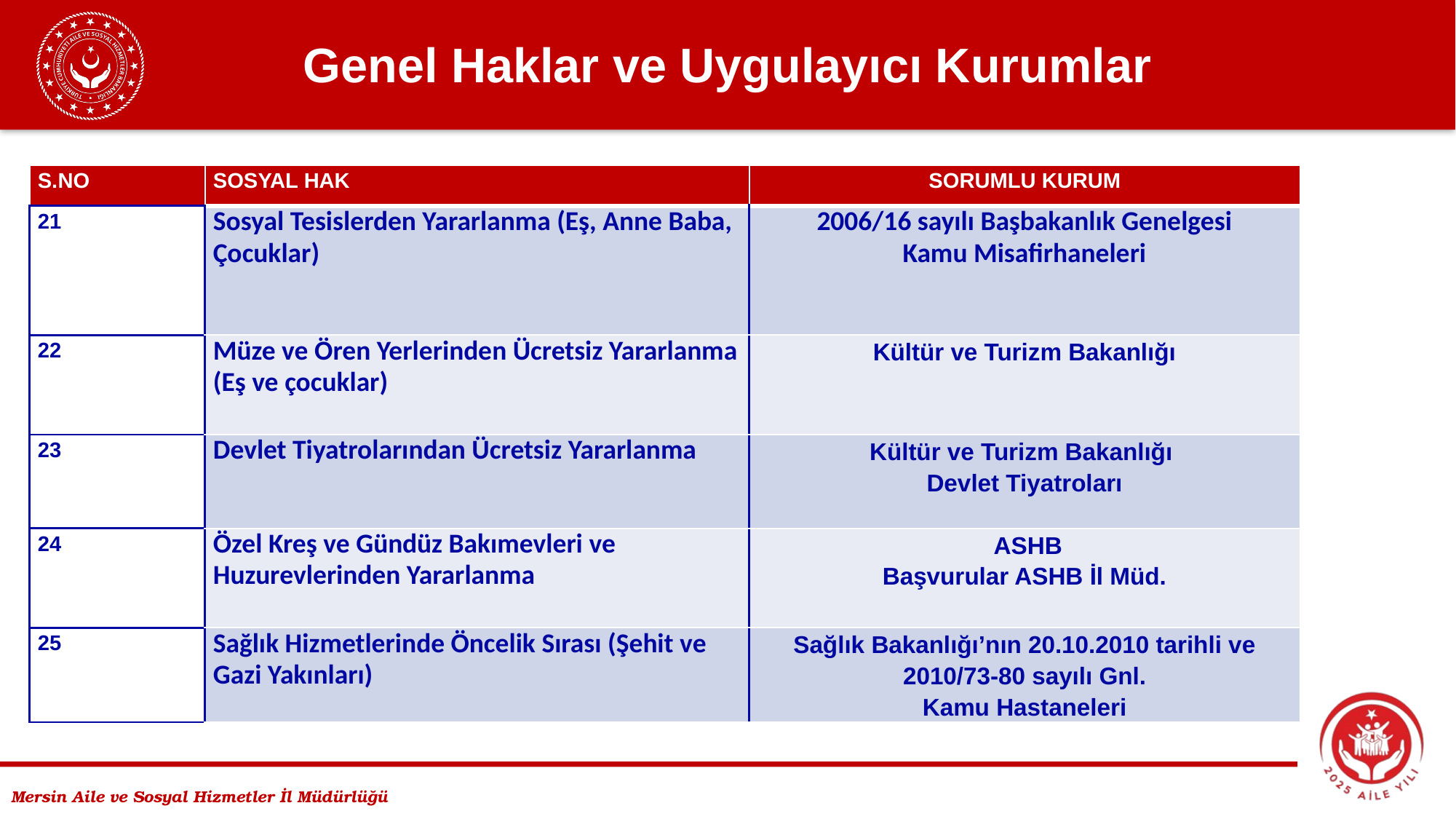

Genel Haklar ve Uygulayıcı Kurumlar
| S.NO | SOSYAL HAK | SORUMLU KURUM |
| --- | --- | --- |
| 21 | Sosyal Tesislerden Yararlanma (Eş, Anne Baba, Çocuklar) | 2006/16 sayılı Başbakanlık Genelgesi Kamu Misafirhaneleri |
| 22 | Müze ve Ören Yerlerinden Ücretsiz Yararlanma (Eş ve çocuklar) | Kültür ve Turizm Bakanlığı |
| 23 | Devlet Tiyatrolarından Ücretsiz Yararlanma | Kültür ve Turizm Bakanlığı Devlet Tiyatroları |
| 24 | Özel Kreş ve Gündüz Bakımevleri ve Huzurevlerinden Yararlanma | ASHB Başvurular ASHB İl Müd. |
| 25 | Sağlık Hizmetlerinde Öncelik Sırası (Şehit ve Gazi Yakınları) | Sağlık Bakanlığı’nın 20.10.2010 tarihli ve 2010/73-80 sayılı Gnl. Kamu Hastaneleri |